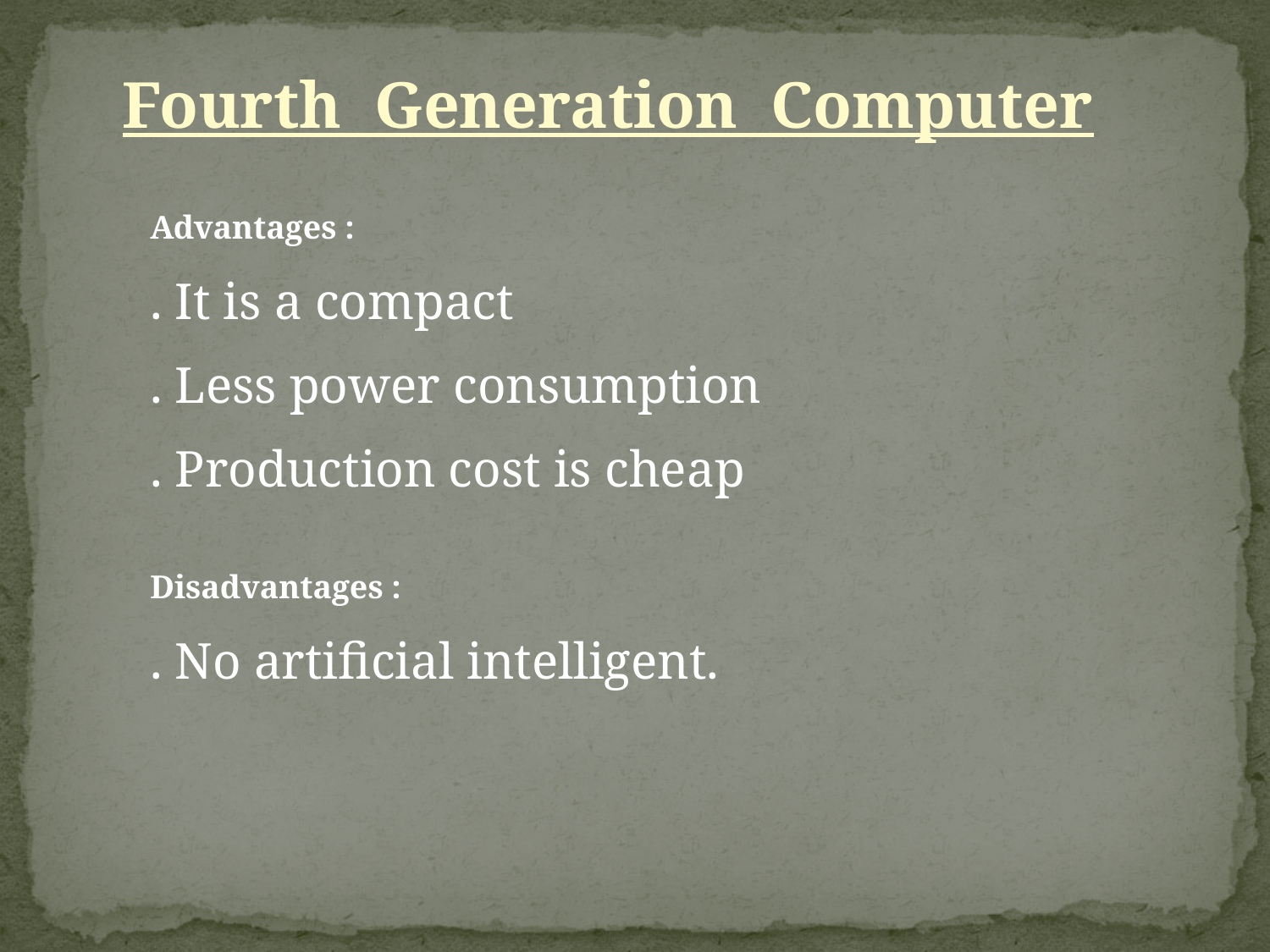

Fourth  Generation  Computer
Advantages :
. It is a compact
. Less power consumption
. Production cost is cheap

Disadvantages :
. No artificial intelligent.